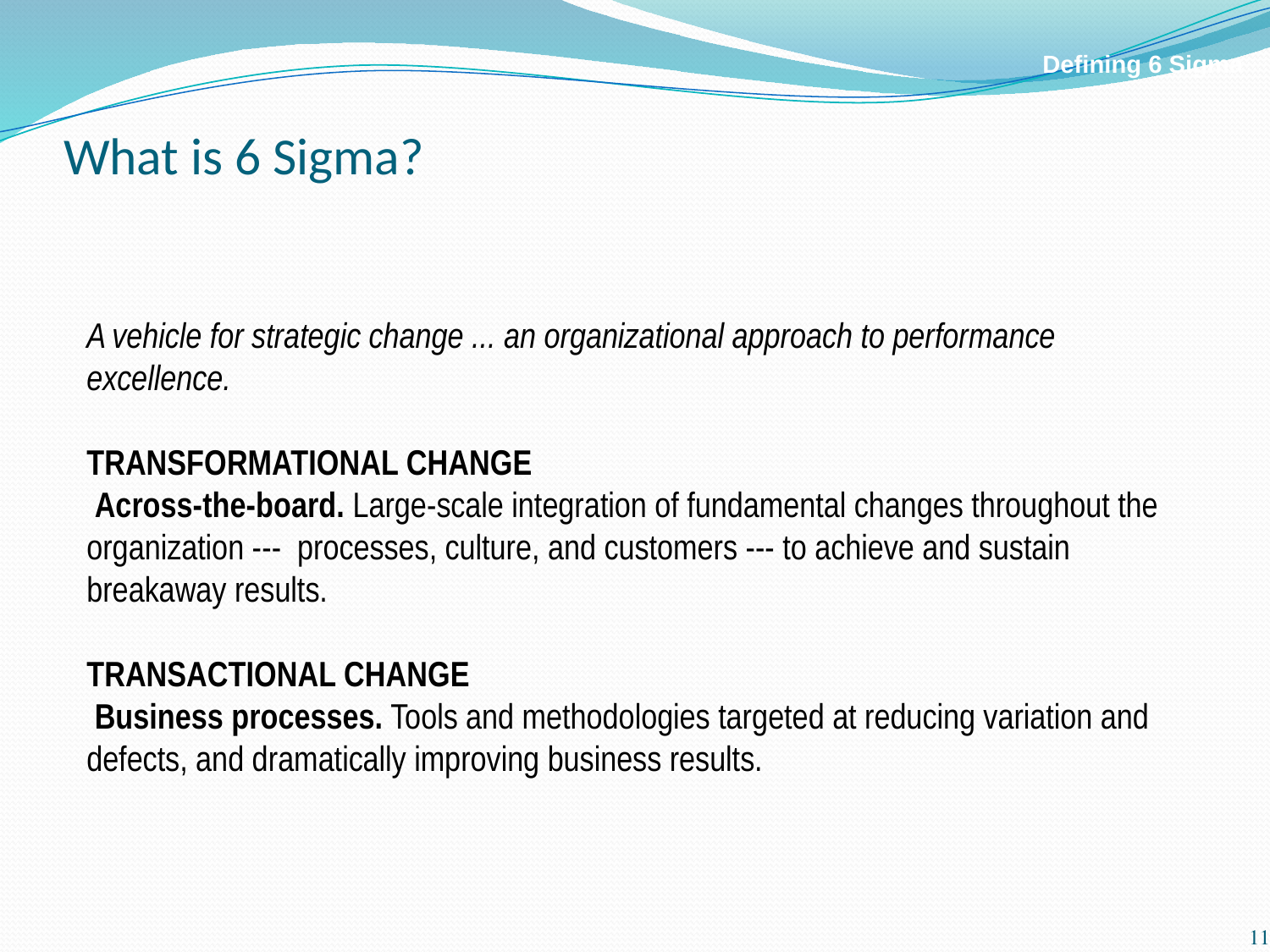

Defining 6 Sigma
# What is 6 Sigma?
A vehicle for strategic change ... an organizational approach to performance excellence.

TRANSFORMATIONAL CHANGE
 Across-the-board. Large-scale integration of fundamental changes throughout the organization ---  processes, culture, and customers --- to achieve and sustain breakaway results.

TRANSACTIONAL CHANGE
 Business processes. Tools and methodologies targeted at reducing variation and defects, and dramatically improving business results.
11